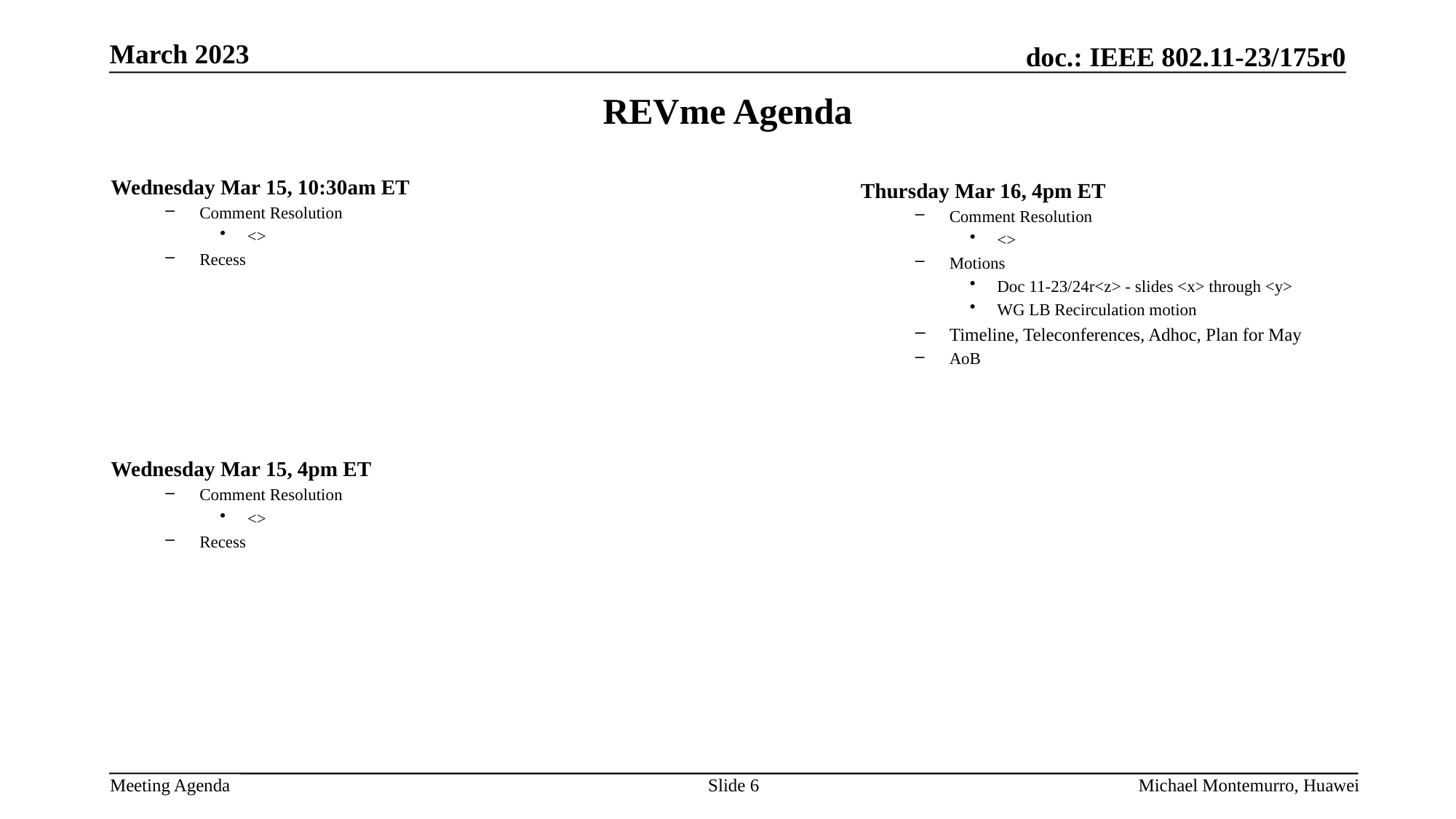

# REVme Agenda
Wednesday Mar 15, 10:30am ET
Comment Resolution
<>
Recess
Thursday Mar 16, 4pm ET
Comment Resolution
<>
Motions
Doc 11-23/24r<z> - slides <x> through <y>
WG LB Recirculation motion
Timeline, Teleconferences, Adhoc, Plan for May
AoB
Wednesday Mar 15, 4pm ET
Comment Resolution
<>
Recess
Slide 6
Michael Montemurro, Huawei